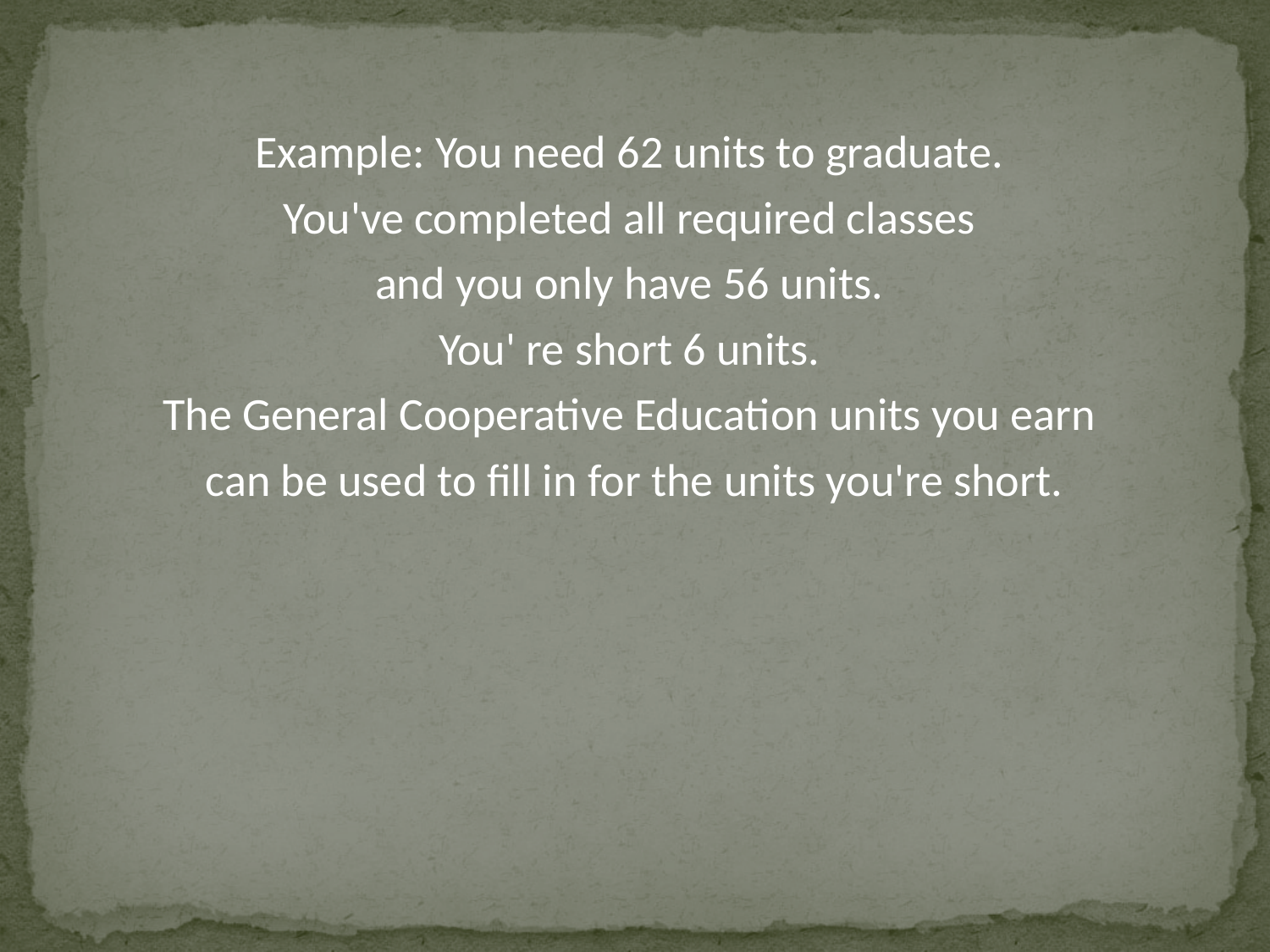

Example: You need 62 units to graduate.
You've completed all required classes
and you only have 56 units.
You' re short 6 units.
The General Cooperative Education units you earn
can be used to fill in for the units you're short.